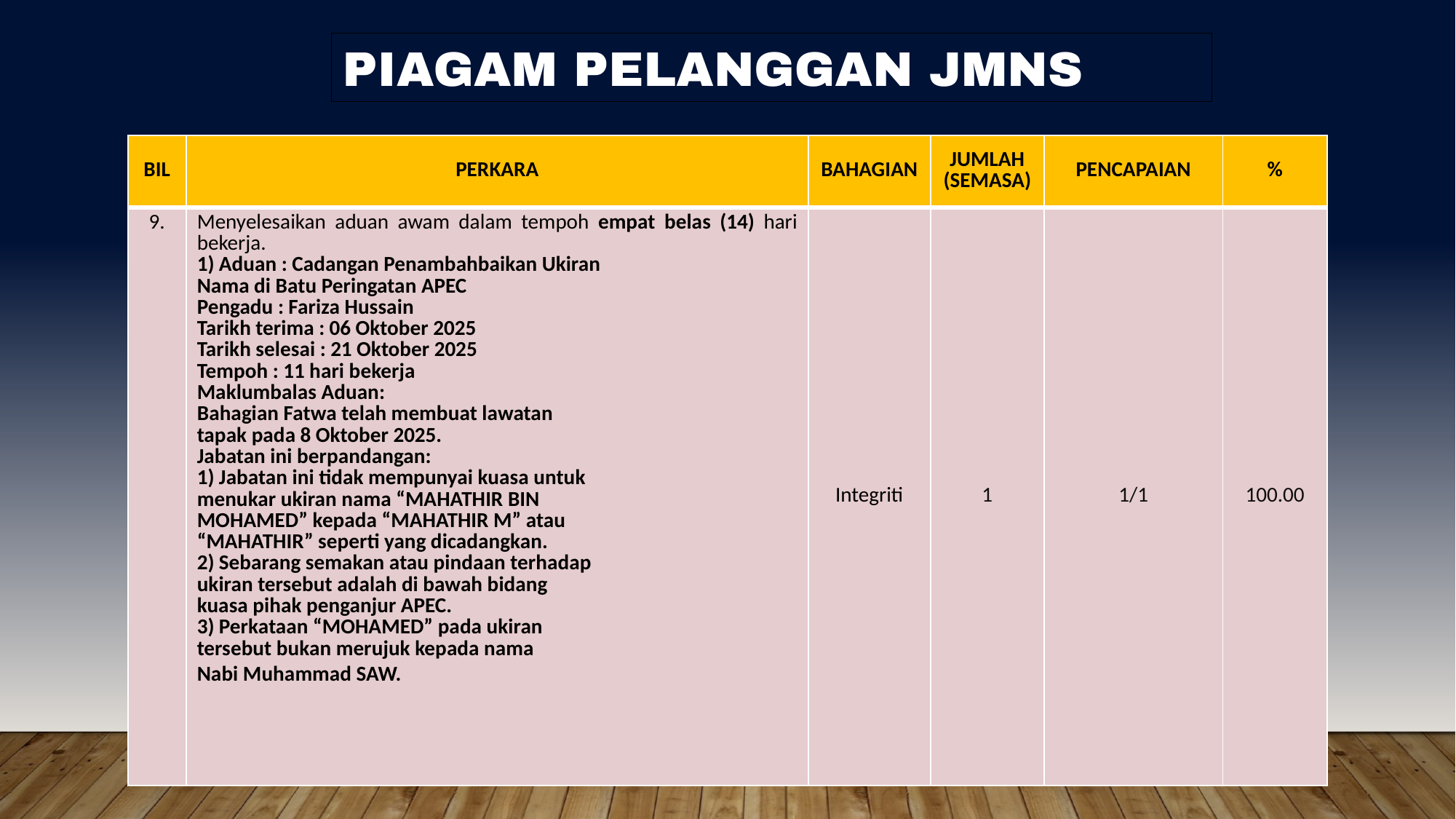

PIAGAM PELANGGAN JMNS
| BIL | PERKARA | BAHAGIAN | JUMLAH (SEMASA) | PENCAPAIAN | % |
| --- | --- | --- | --- | --- | --- |
| 9. | Menyelesaikan aduan awam dalam tempoh empat belas (14) hari bekerja. 1) Aduan : Cadangan Penambahbaikan Ukiran Nama di Batu Peringatan APEC Pengadu : Fariza Hussain Tarikh terima : 06 Oktober 2025 Tarikh selesai : 21 Oktober 2025 Tempoh : 11 hari bekerja Maklumbalas Aduan: Bahagian Fatwa telah membuat lawatan tapak pada 8 Oktober 2025. Jabatan ini berpandangan: 1) Jabatan ini tidak mempunyai kuasa untuk menukar ukiran nama “MAHATHIR BIN MOHAMED” kepada “MAHATHIR M” atau “MAHATHIR” seperti yang dicadangkan. 2) Sebarang semakan atau pindaan terhadap ukiran tersebut adalah di bawah bidang kuasa pihak penganjur APEC. 3) Perkataan “MOHAMED” pada ukiran tersebut bukan merujuk kepada nama Nabi Muhammad SAW. | Integriti | 1 | 1/1 | 100.00 |